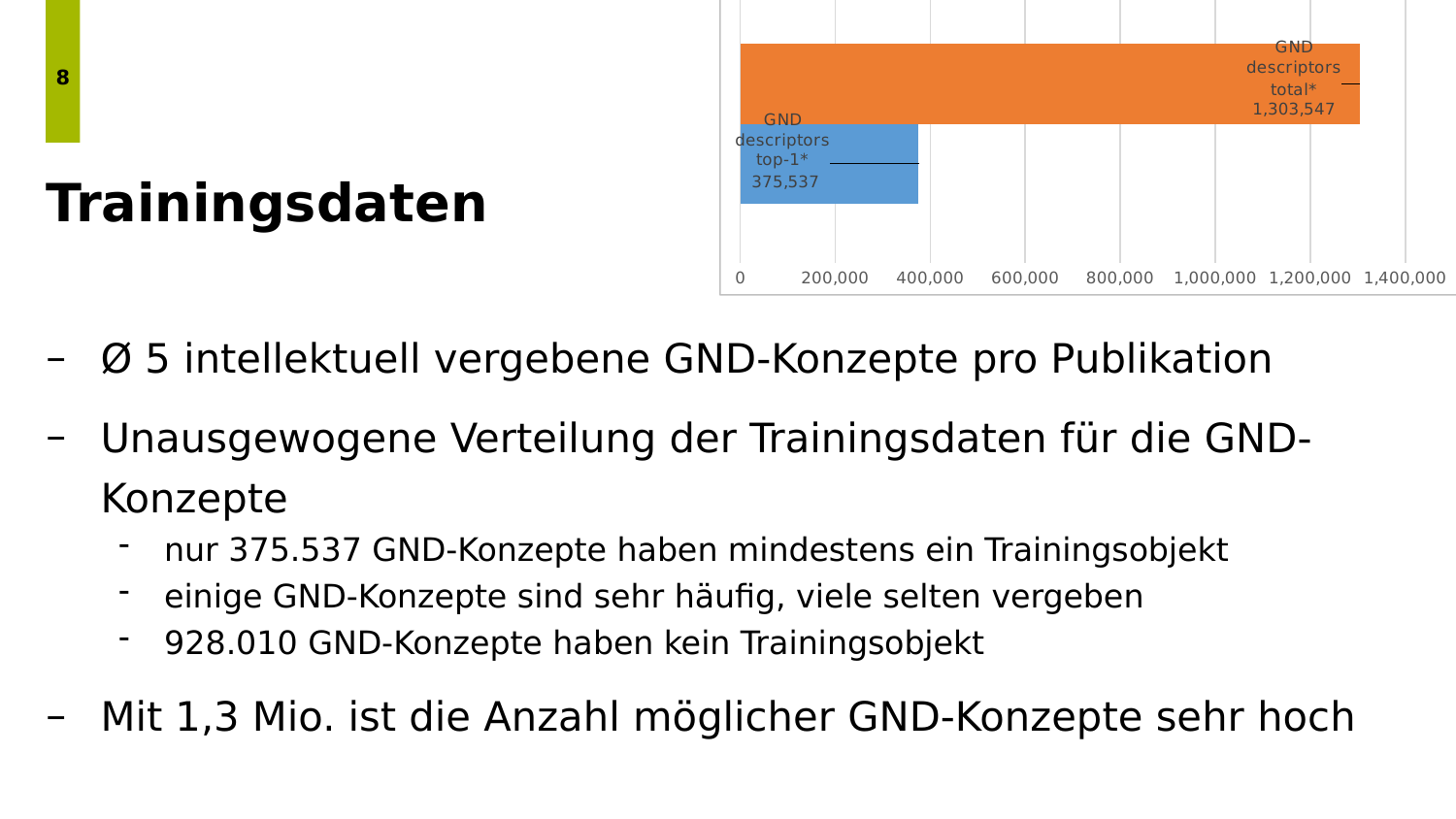

8

### Chart

| Category | GND descriptors top-1* | GND descriptors total* |
|---|---|---|
# Trainingsdaten
Ø 5 intellektuell vergebene GND-Konzepte pro Publikation
Unausgewogene Verteilung der Trainingsdaten für die GND-Konzepte
nur 375.537 GND-Konzepte haben mindestens ein Trainingsobjekt
einige GND-Konzepte sind sehr häufig, viele selten vergeben
928.010 GND-Konzepte haben kein Trainingsobjekt
Mit 1,3 Mio. ist die Anzahl möglicher GND-Konzepte sehr hoch